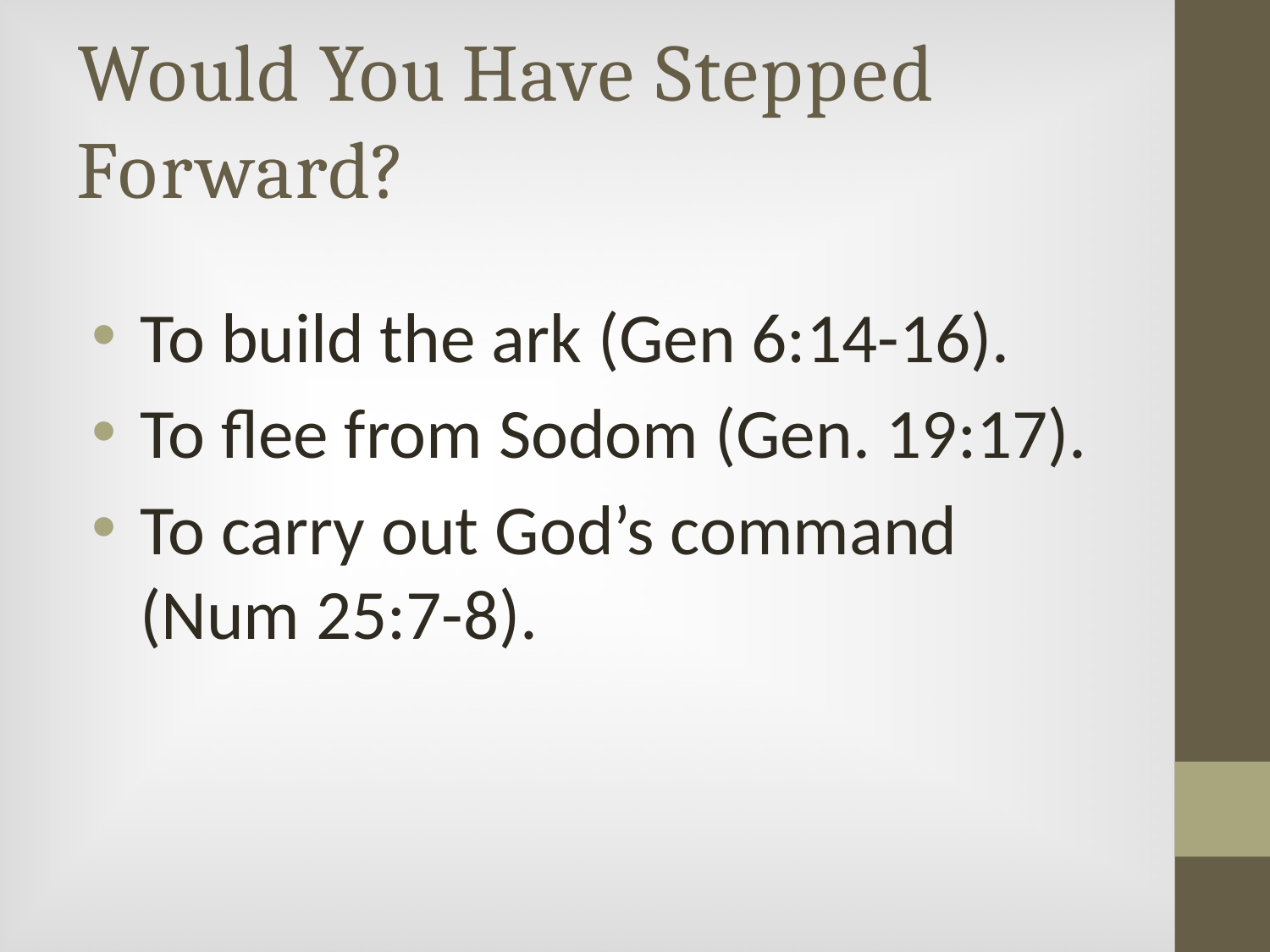

# Would You Have Stepped Forward?
To build the ark (Gen 6:14-16).
To flee from Sodom (Gen. 19:17).
To carry out God’s command (Num 25:7-8).